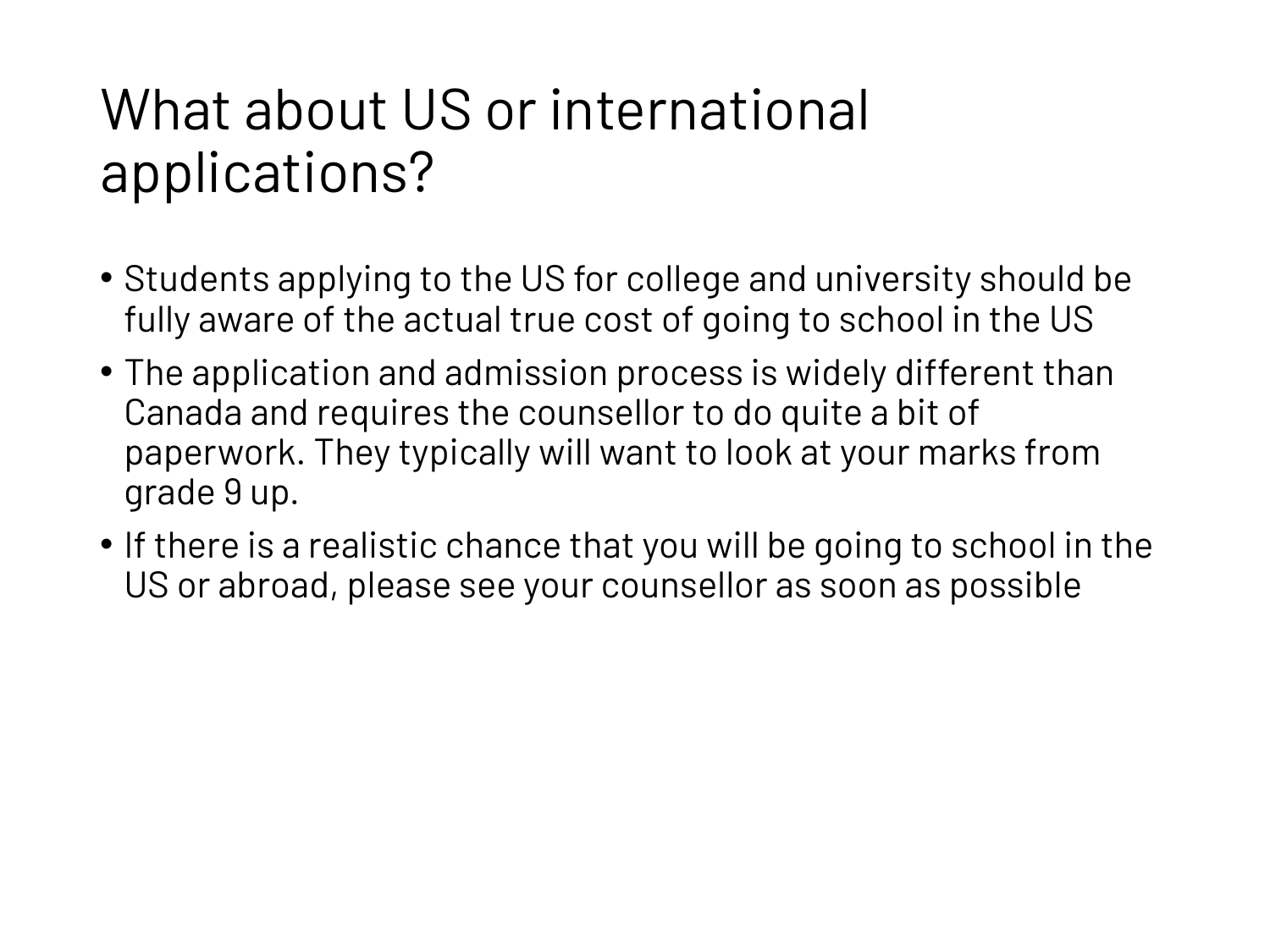

# What about US or international applications?
Students applying to the US for college and university should be fully aware of the actual true cost of going to school in the US
The application and admission process is widely different than Canada and requires the counsellor to do quite a bit of paperwork. They typically will want to look at your marks from grade 9 up.
If there is a realistic chance that you will be going to school in the US or abroad, please see your counsellor as soon as possible